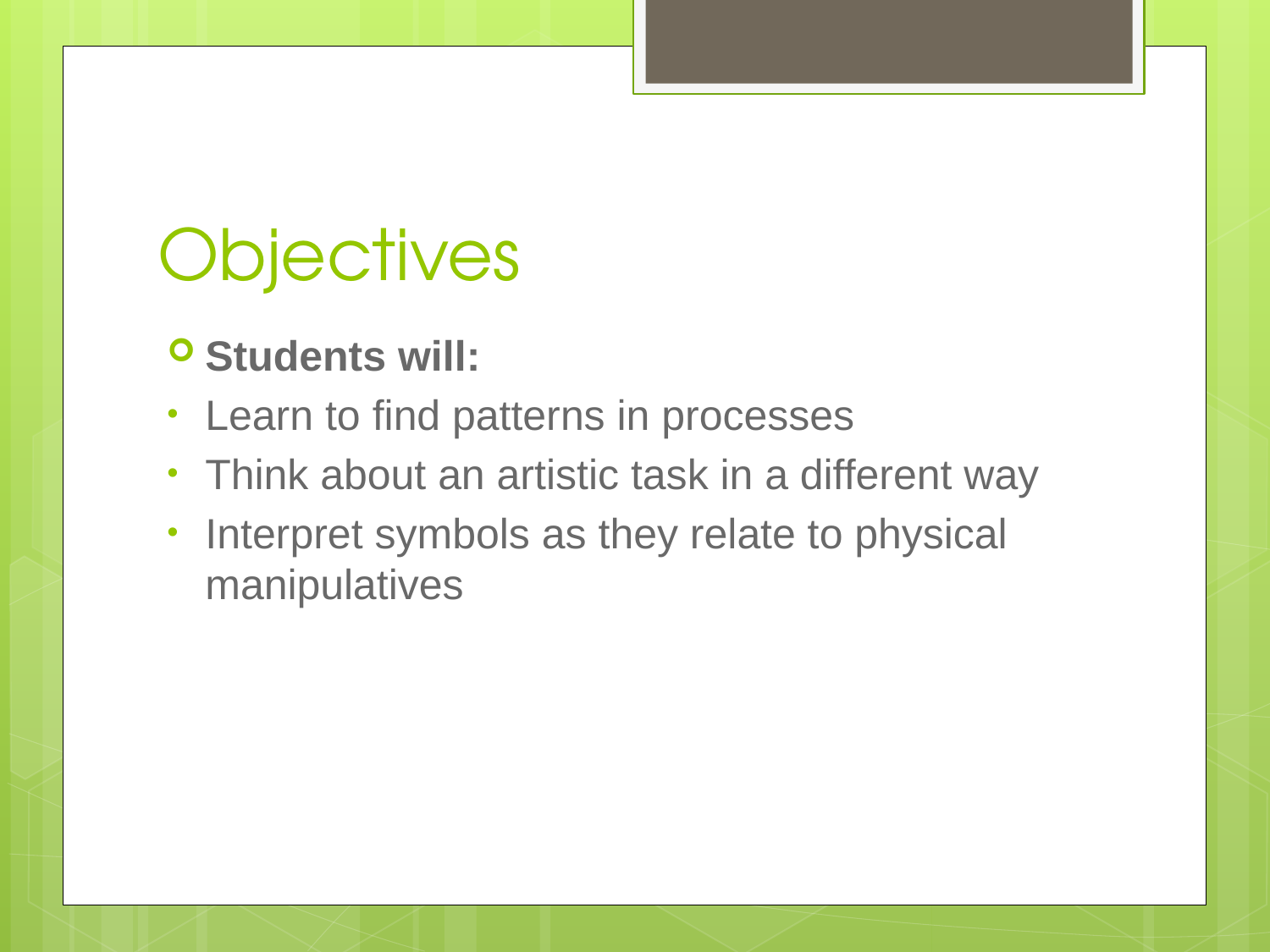

# Objectives
Students will:
Learn to find patterns in processes
Think about an artistic task in a different way
Interpret symbols as they relate to physical manipulatives